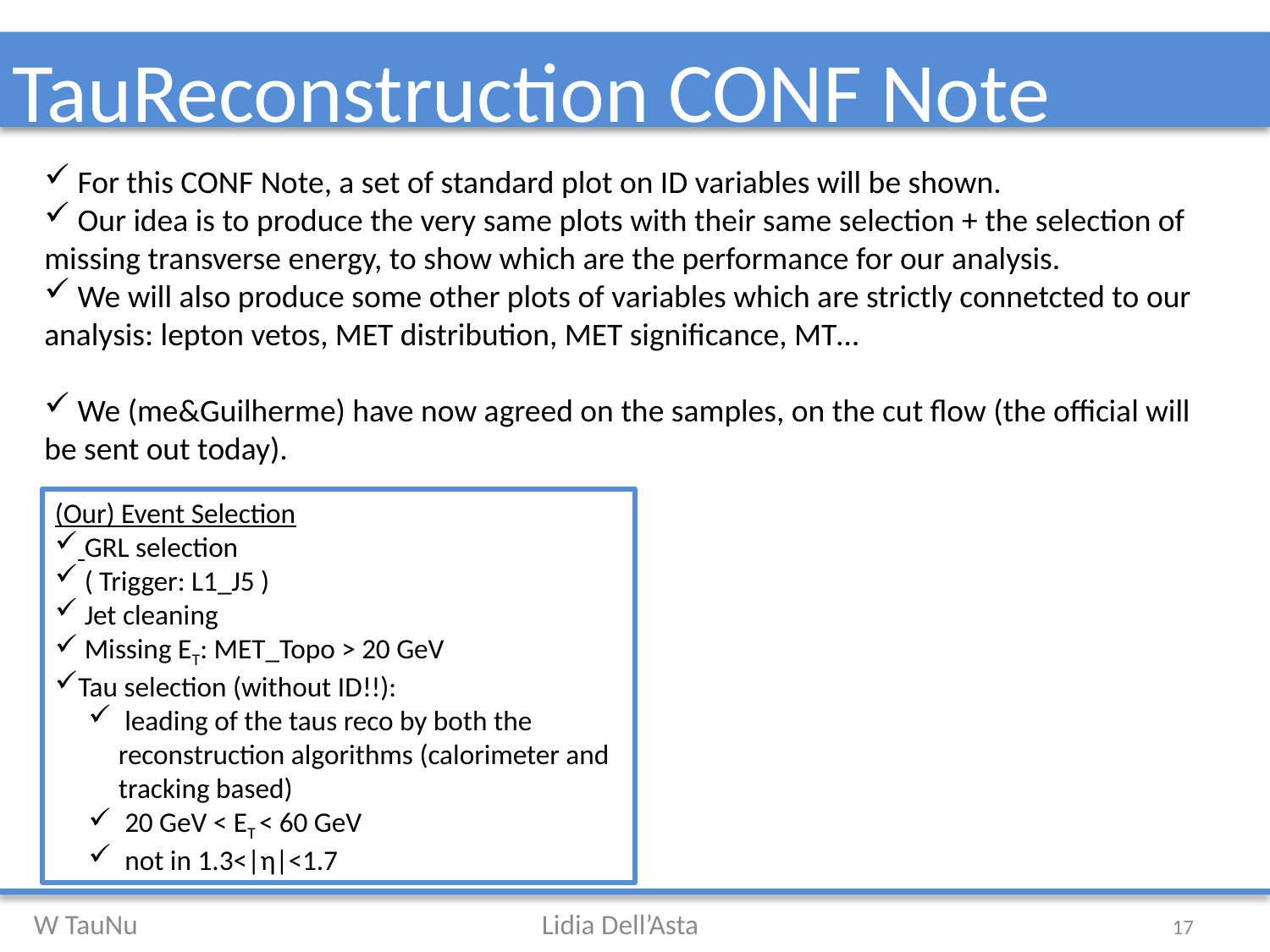

# TauReconstruction CONF Note
 For this CONF Note, a set of standard plot on ID variables will be shown.
 Our idea is to produce the very same plots with their same selection + the selection of missing transverse energy, to show which are the performance for our analysis.
 We will also produce some other plots of variables which are strictly connetcted to our analysis: lepton vetos, MET distribution, MET significance, MT…

 We (me&Guilherme) have now agreed on the samples, on the cut flow (the official will be sent out today).
(Our) Event Selection
 GRL selection
 ( Trigger: L1_J5 )
 Jet cleaning
 Missing ET: MET_Topo > 20 GeV
Tau selection (without ID!!):
 leading of the taus reco by both the reconstruction algorithms (calorimeter and tracking based)
 20 GeV < ET < 60 GeV
 not in 1.3<|η|<1.7
17